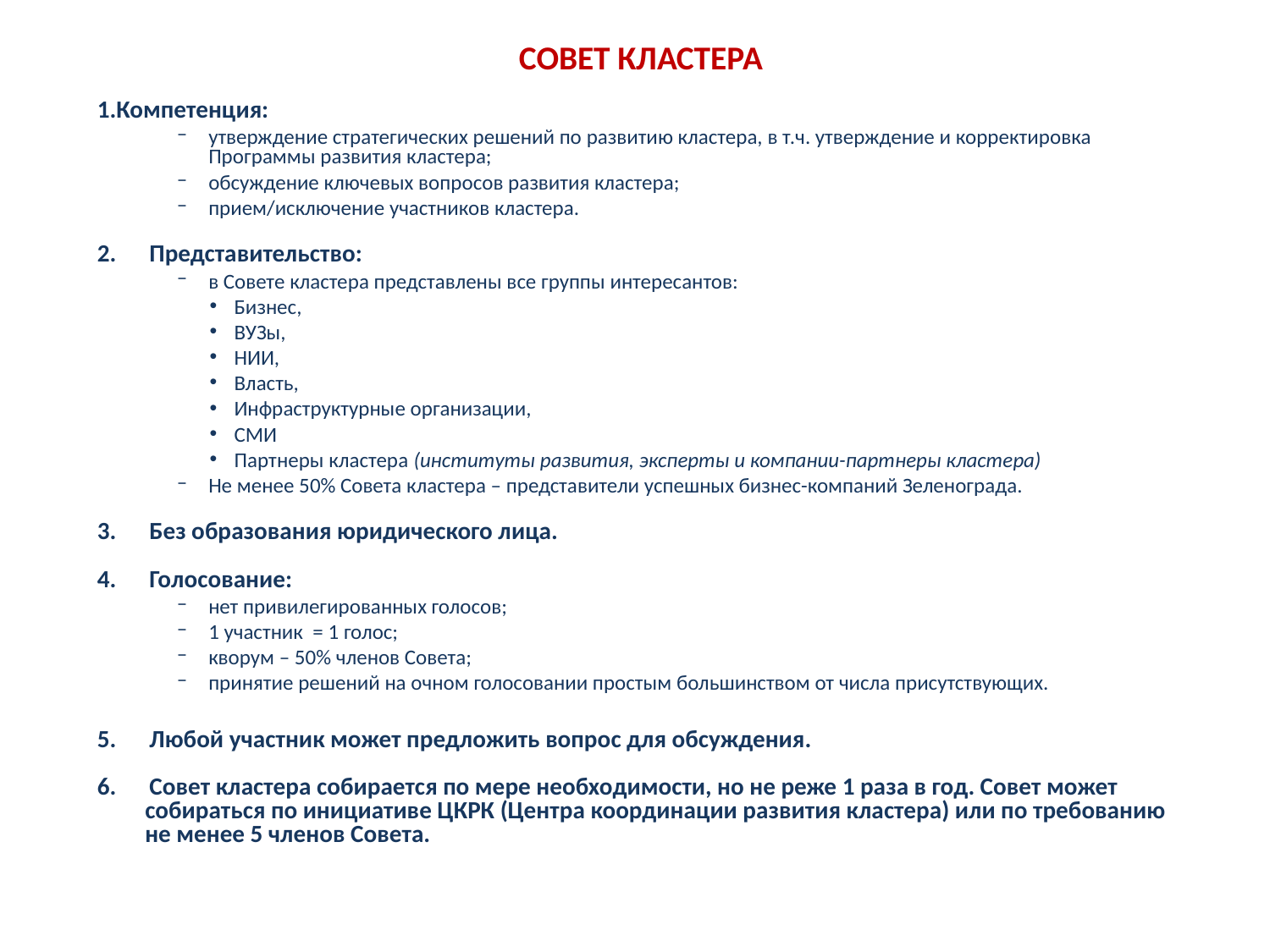

# Совет кластера
Компетенция:
утверждение стратегических решений по развитию кластера, в т.ч. утверждение и корректировка Программы развития кластера;
обсуждение ключевых вопросов развития кластера;
прием/исключение участников кластера.

2.      Представительство:
в Совете кластера представлены все группы интересантов:
Бизнес,
ВУЗы,
НИИ,
Власть,
Инфраструктурные организации,
СМИ
Партнеры кластера (институты развития, эксперты и компании-партнеры кластера)
Не менее 50% Совета кластера – представители успешных бизнес-компаний Зеленограда.

3.      Без образования юридического лица.

4.      Голосование:
нет привилегированных голосов;
1 участник  = 1 голос;
кворум – 50% членов Совета;
принятие решений на очном голосовании простым большинством от числа присутствующих.

5.      Любой участник может предложить вопрос для обсуждения.

6.      Совет кластера собирается по мере необходимости, но не реже 1 раза в год. Совет может собираться по инициативе ЦКРК (Центра координации развития кластера) или по требованию не менее 5 членов Совета.